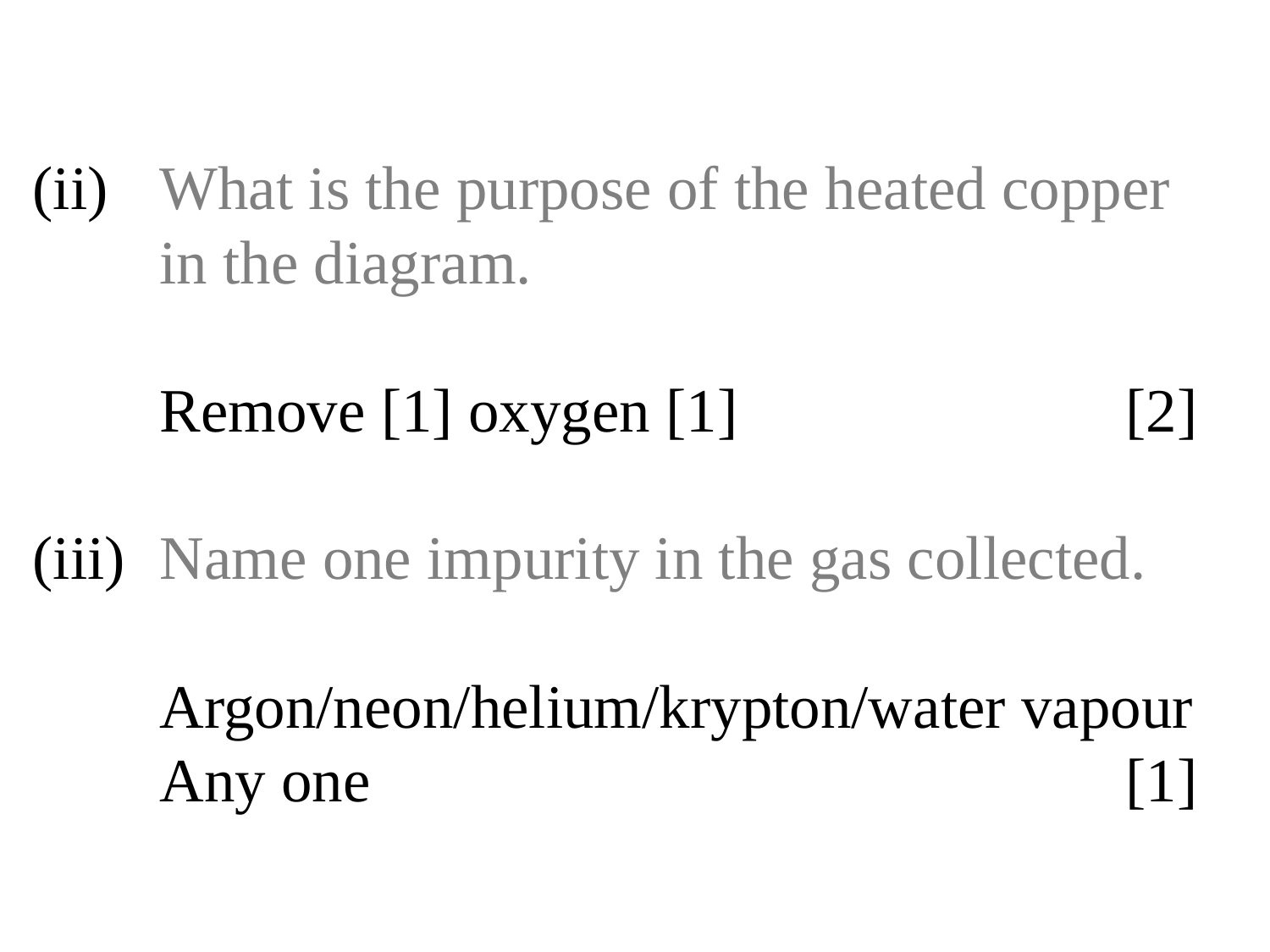

# (ii)	What is the purpose of the heated copper 	in the diagram. Remove [1] oxygen [1]			     [2] (iii)	Name one impurity in the gas collected. Argon/neon/helium/krypton/water vapour Any one						     [1]